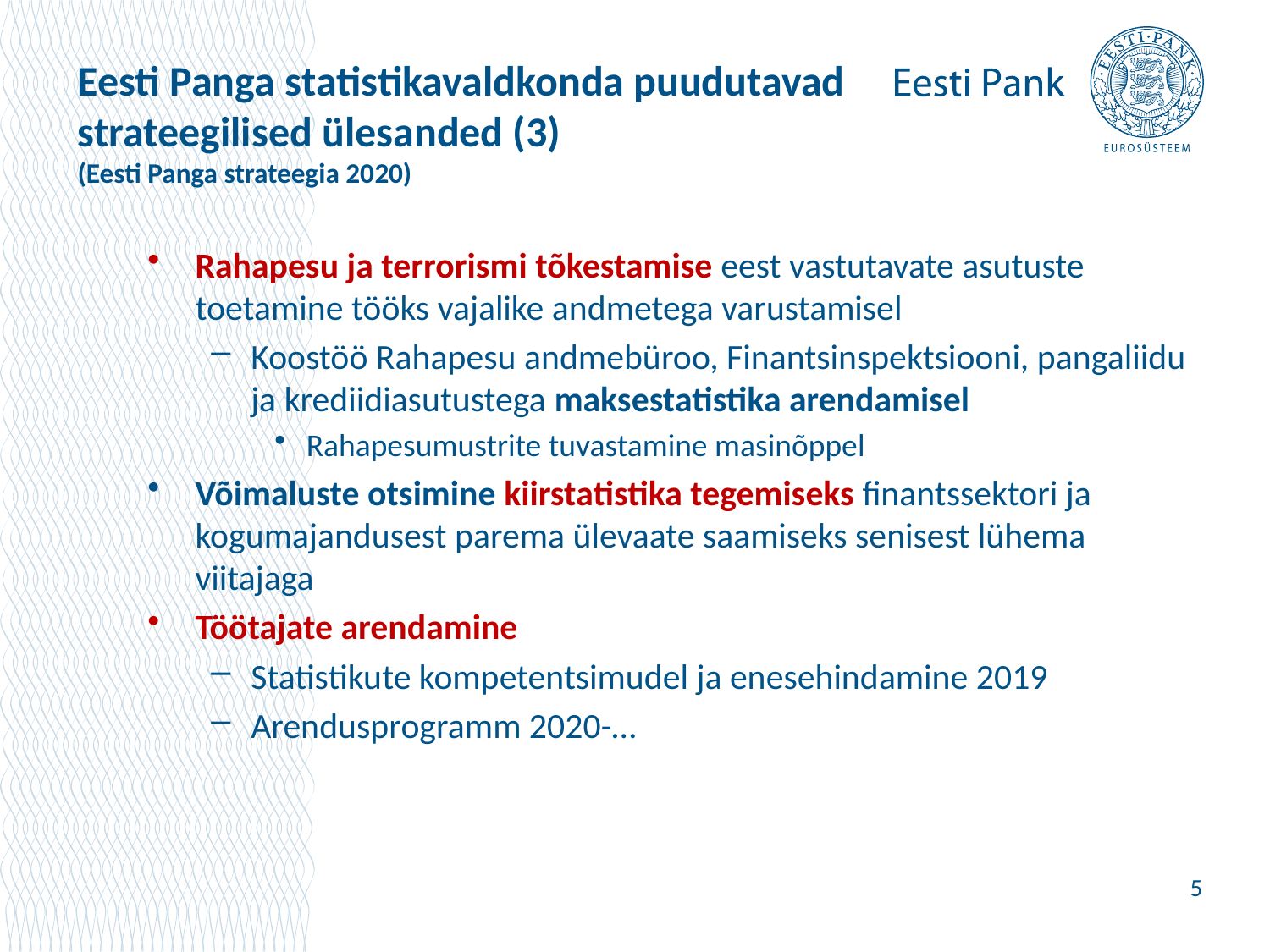

# Eesti Panga statistikavaldkonda puudutavad strateegilised ülesanded (3) (Eesti Panga strateegia 2020)
Rahapesu ja terrorismi tõkestamise eest vastutavate asutuste toetamine tööks vajalike andmetega varustamisel
Koostöö Rahapesu andmebüroo, Finantsinspektsiooni, pangaliidu ja krediidiasutustega maksestatistika arendamisel
Rahapesumustrite tuvastamine masinõppel
Võimaluste otsimine kiirstatistika tegemiseks finantssektori ja kogumajandusest parema ülevaate saamiseks senisest lühema viitajaga
Töötajate arendamine
Statistikute kompetentsimudel ja enesehindamine 2019
Arendusprogramm 2020-…
5